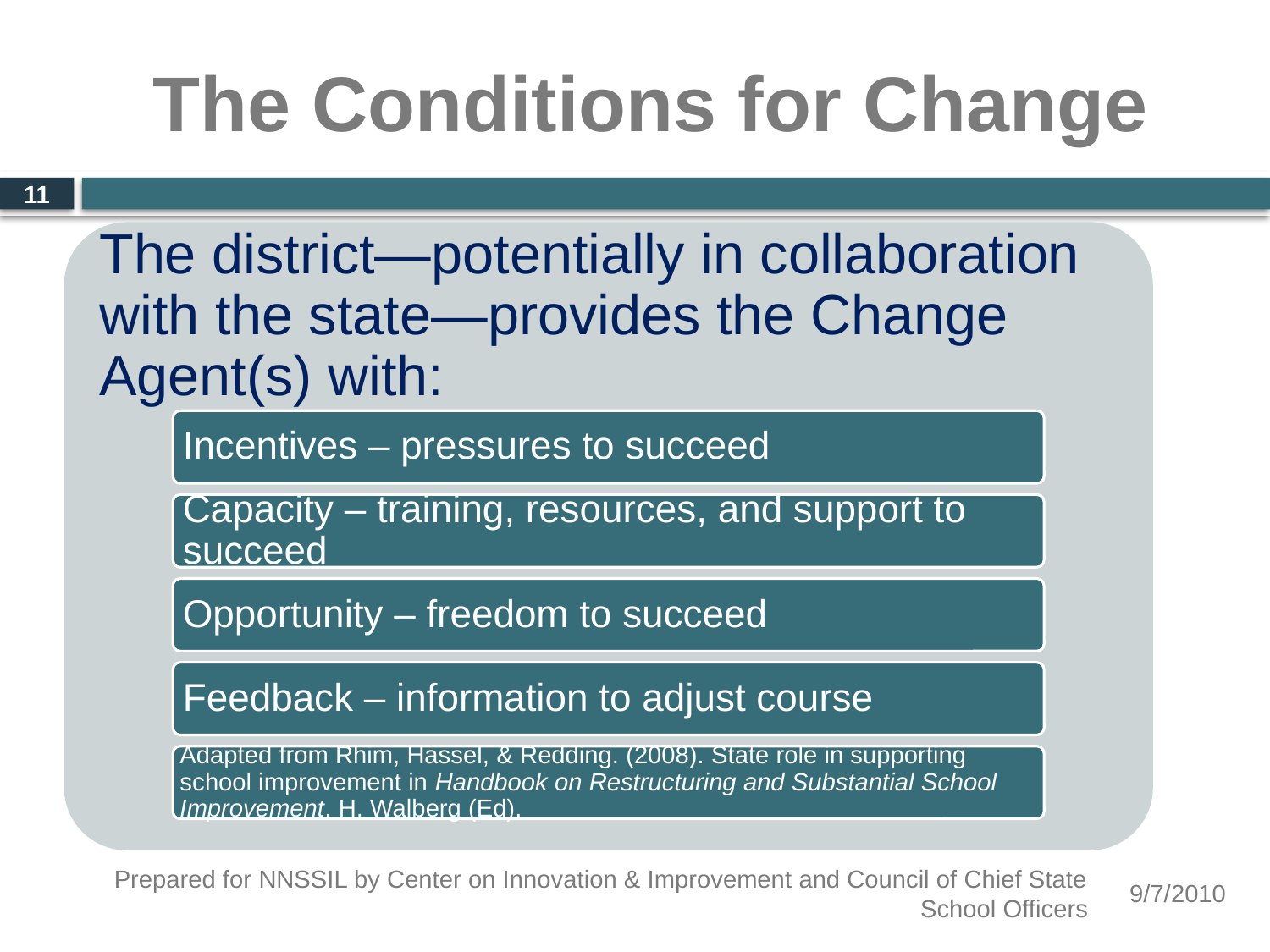

# The Conditions for Change
11
The district—potentially in collaboration with the state—provides the Change Agent(s) with:
Incentives – pressures to succeed
Capacity – training, resources, and support to succeed
Opportunity – freedom to succeed
Feedback – information to adjust course
Adapted from Rhim, Hassel, & Redding. (2008). State role in supporting school improvement in Handbook on Restructuring and Substantial School Improvement, H. Walberg (Ed).
Prepared for NNSSIL by Center on Innovation & Improvement and Council of Chief State School Officers
9/7/2010